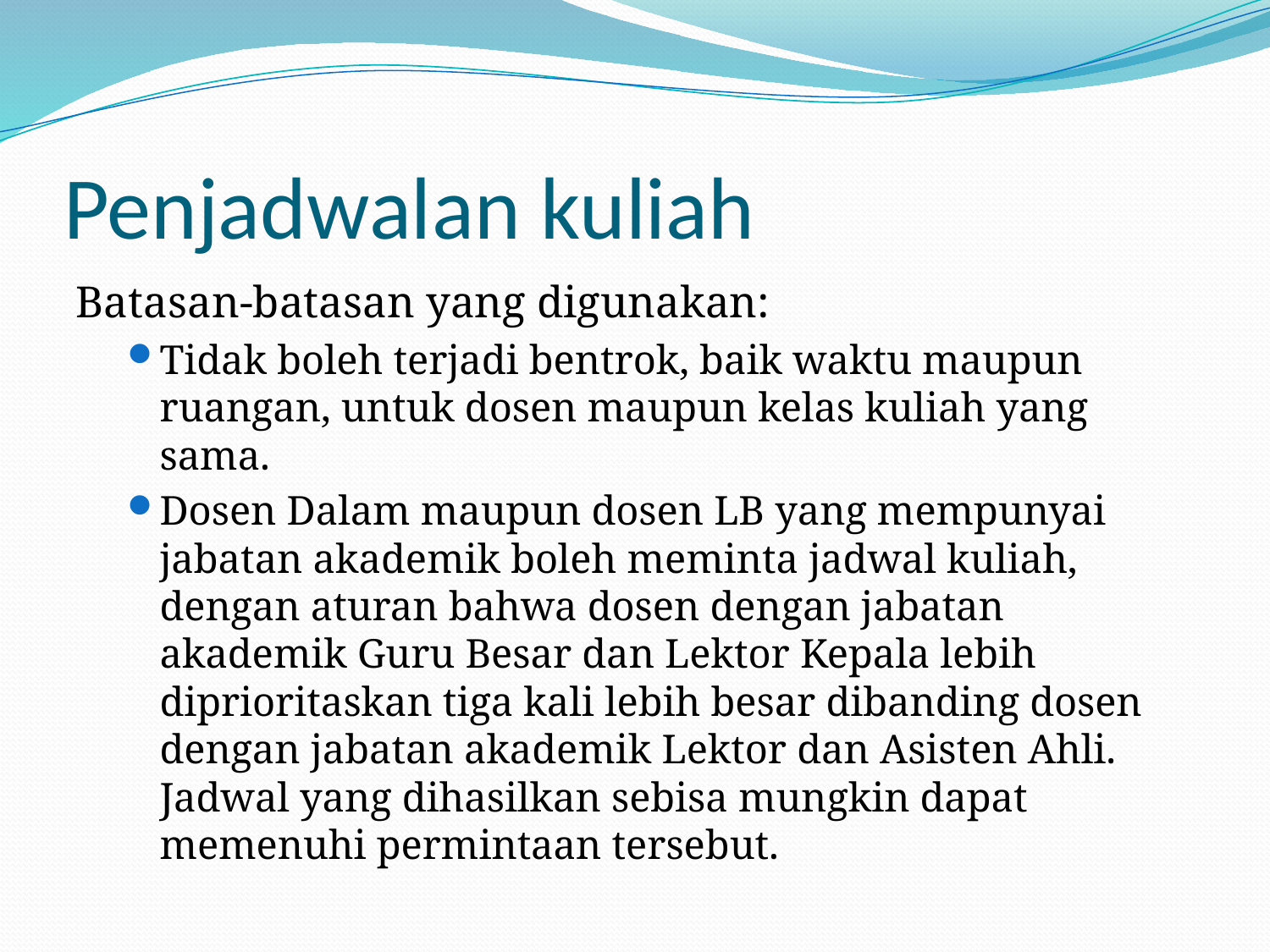

# Penjadwalan kuliah
Batasan-batasan yang digunakan:
Tidak boleh terjadi bentrok, baik waktu maupun ruangan, untuk dosen maupun kelas kuliah yang sama.
Dosen Dalam maupun dosen LB yang mempunyai jabatan akademik boleh meminta jadwal kuliah, dengan aturan bahwa dosen dengan jabatan akademik Guru Besar dan Lektor Kepala lebih diprioritaskan tiga kali lebih besar dibanding dosen dengan jabatan akademik Lektor dan Asisten Ahli. Jadwal yang dihasilkan sebisa mungkin dapat memenuhi permintaan tersebut.